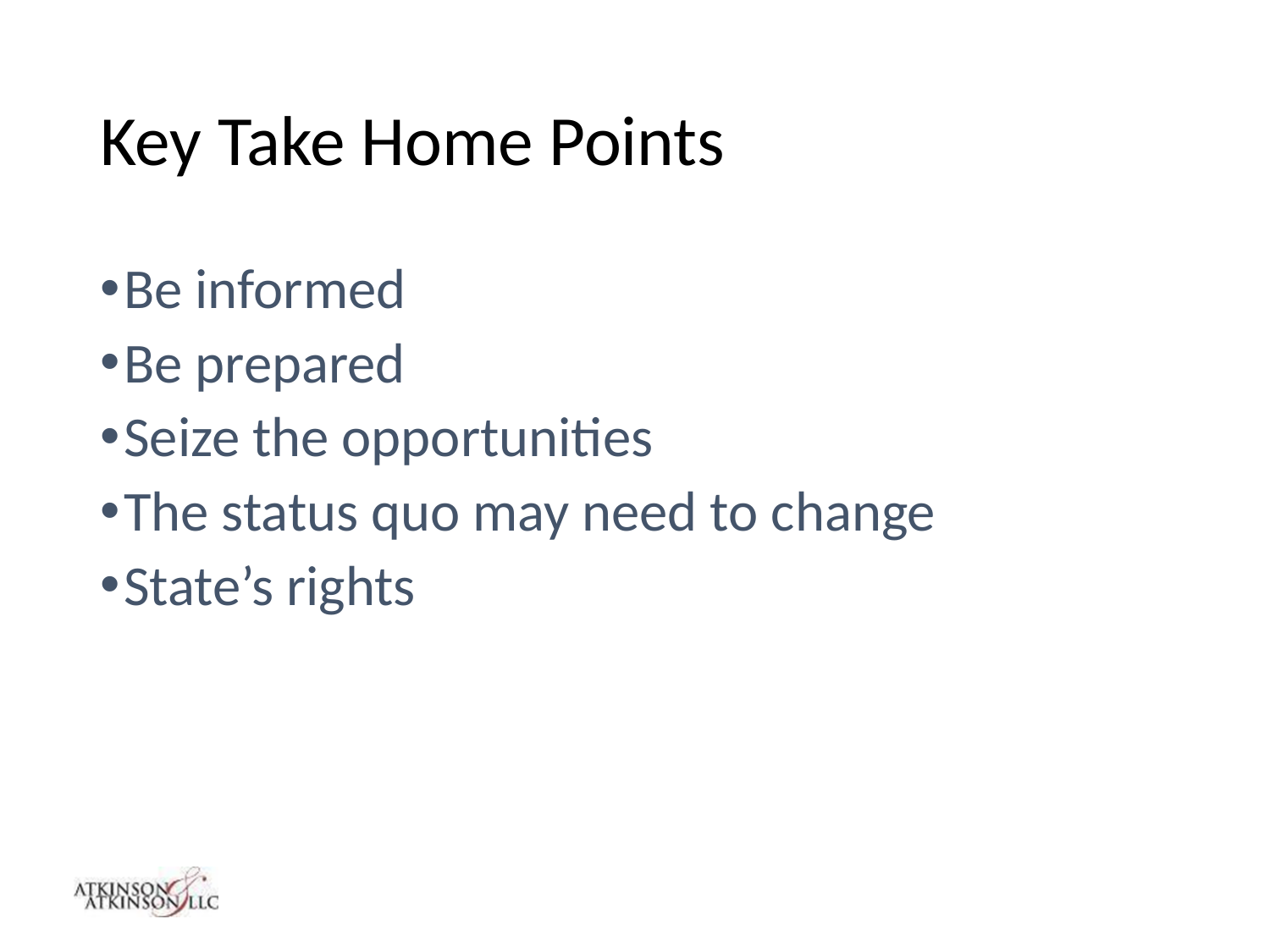

# Key Take Home Points
Be informed
Be prepared
Seize the opportunities
The status quo may need to change
State’s rights